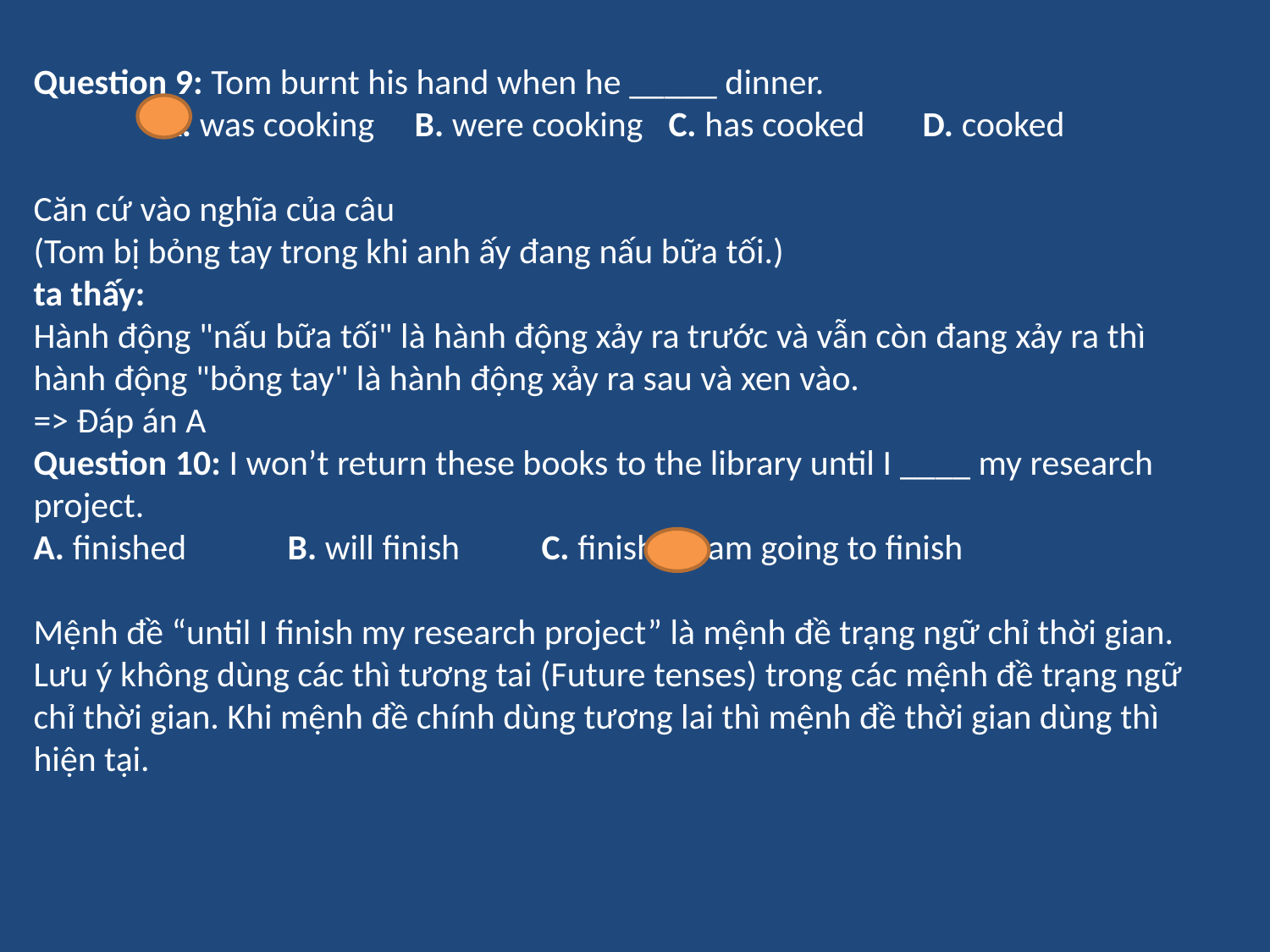

Question 9: Tom burnt his hand when he _____ dinner.
	A. was cooking	B. were cooking	C. has cooked	D. cooked

Căn cứ vào nghĩa của câu
(Tom bị bỏng tay trong khi anh ấy đang nấu bữa tối.)
ta thấy:
Hành động "nấu bữa tối" là hành động xảy ra trước và vẫn còn đang xảy ra thì hành động "bỏng tay" là hành động xảy ra sau và xen vào.
=> Đáp án A
Question 10: I won’t return these books to the library until I ____ my research project.
A. finished	B. will finish	C. finish	D. am going to finish

Mệnh đề “until I finish my research project” là mệnh đề trạng ngữ chỉ thời gian. Lưu ý không dùng các thì tương tai (Future tenses) trong các mệnh đề trạng ngữ chỉ thời gian. Khi mệnh đề chính dùng tương lai thì mệnh đề thời gian dùng thì hiện tại.